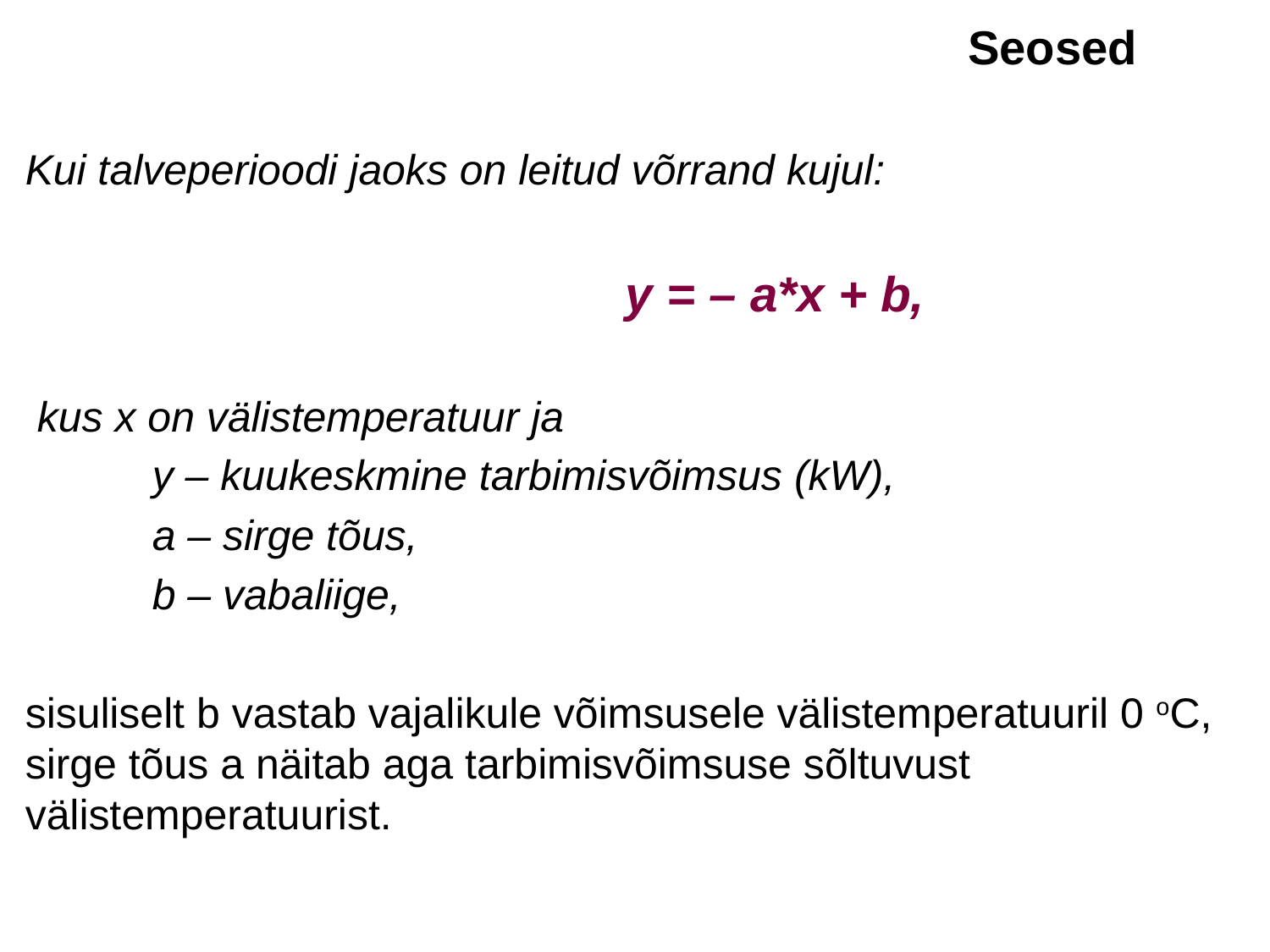

Seosed
	Kui talveperioodi jaoks on leitud võrrand kujul:

			 y = – a*x + b,

	 kus x on välistemperatuur ja
		y – kuukeskmine tarbimisvõimsus (kW),
		a – sirge tõus,
		b – vabaliige,

	sisuliselt b vastab vajalikule võimsusele välistemperatuuril 0 oC, sirge tõus a näitab aga tarbimisvõimsuse sõltuvust välistemperatuurist.